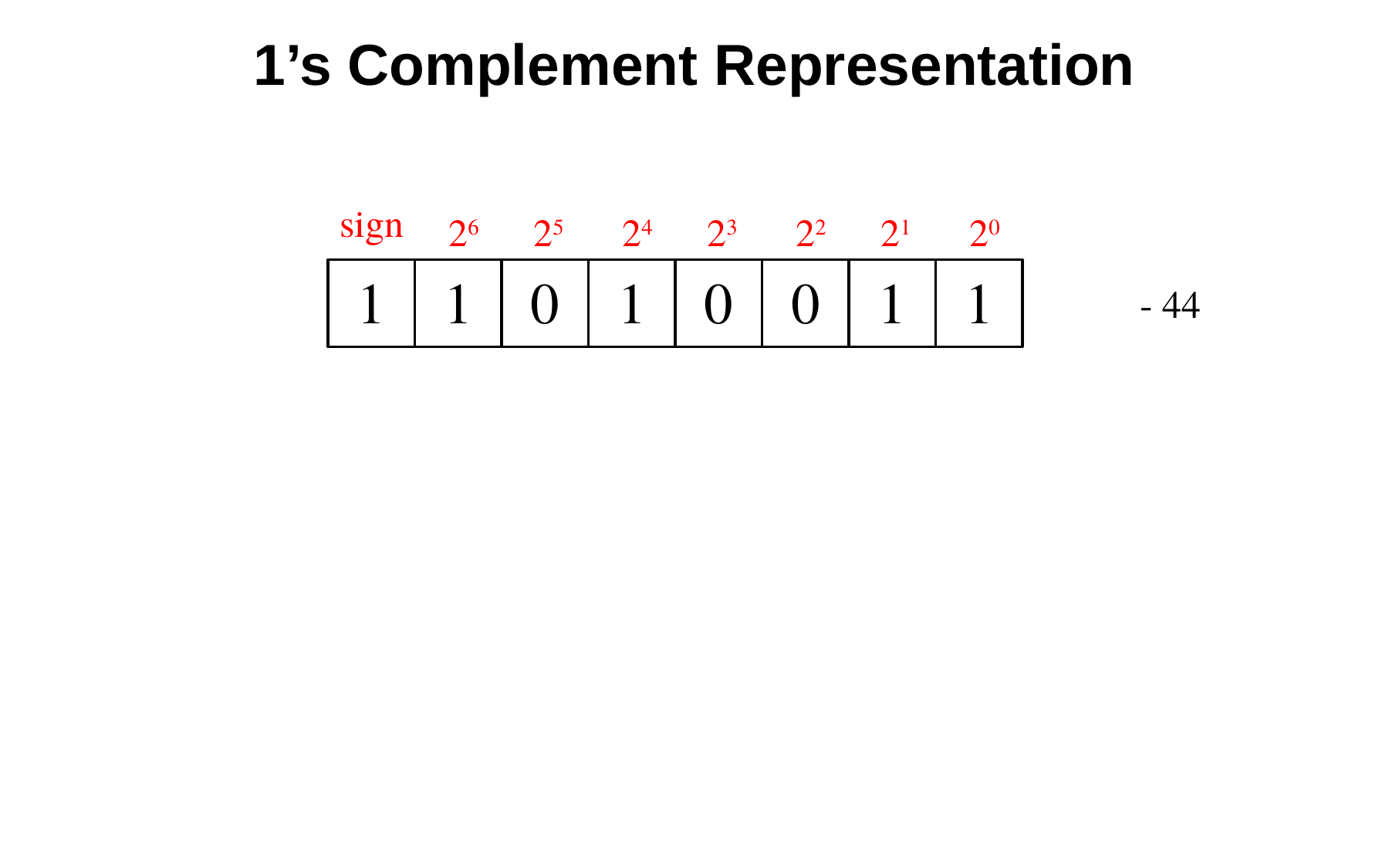

# 1’s Complement Representation
sign
26
25
24
23
22
21
20
1
1
0
1
0
0
1
1
- 44